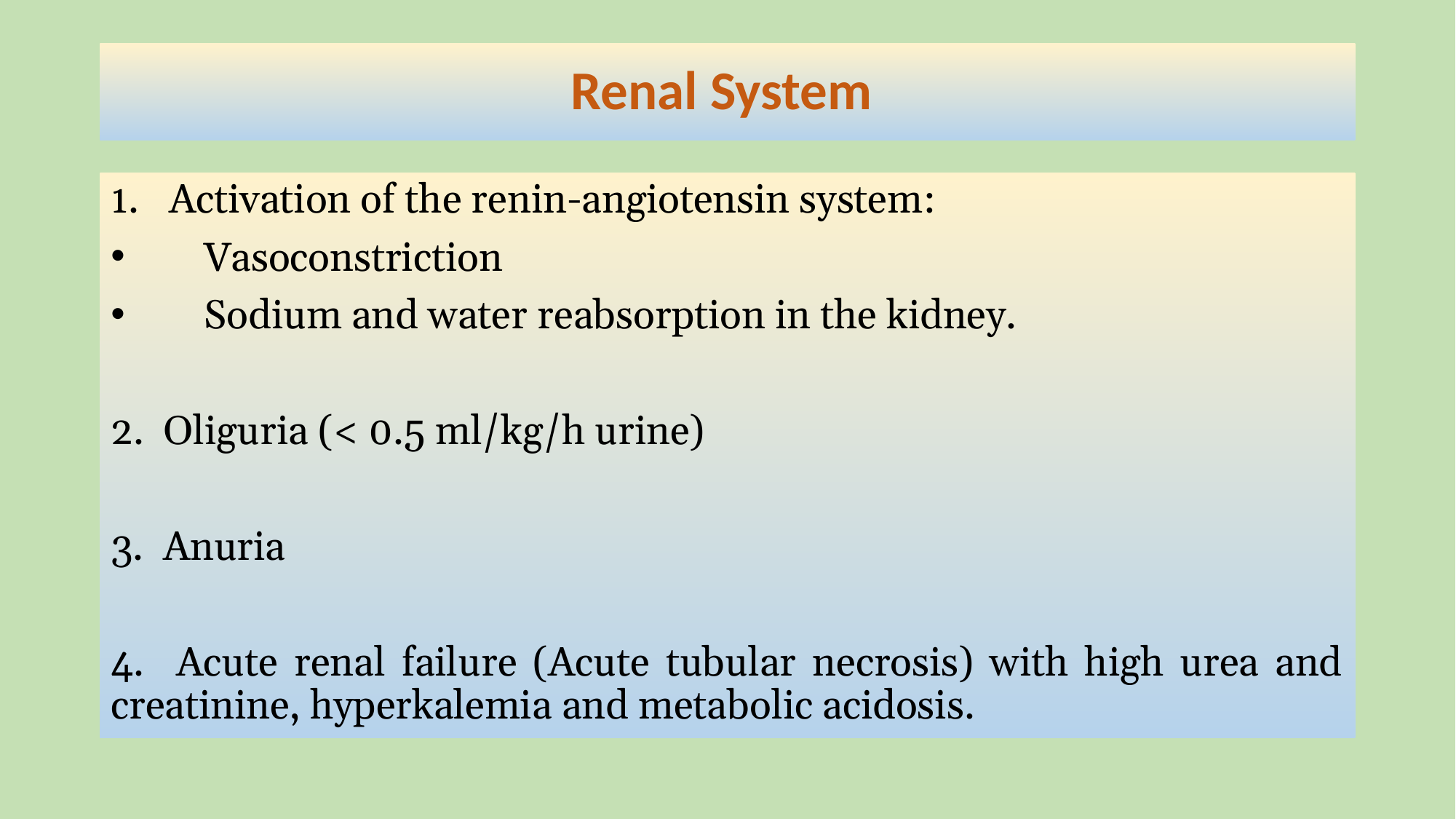

# Renal System
Activation of the renin-angiotensin system:
       Vasoconstriction
       Sodium and water reabsorption in the kidney.

2.  Oliguria (< 0.5 ml/kg/h urine)

3.  Anuria

4.  Acute renal failure (Acute tubular necrosis) with high urea and creatinine, hyperkalemia and metabolic acidosis.